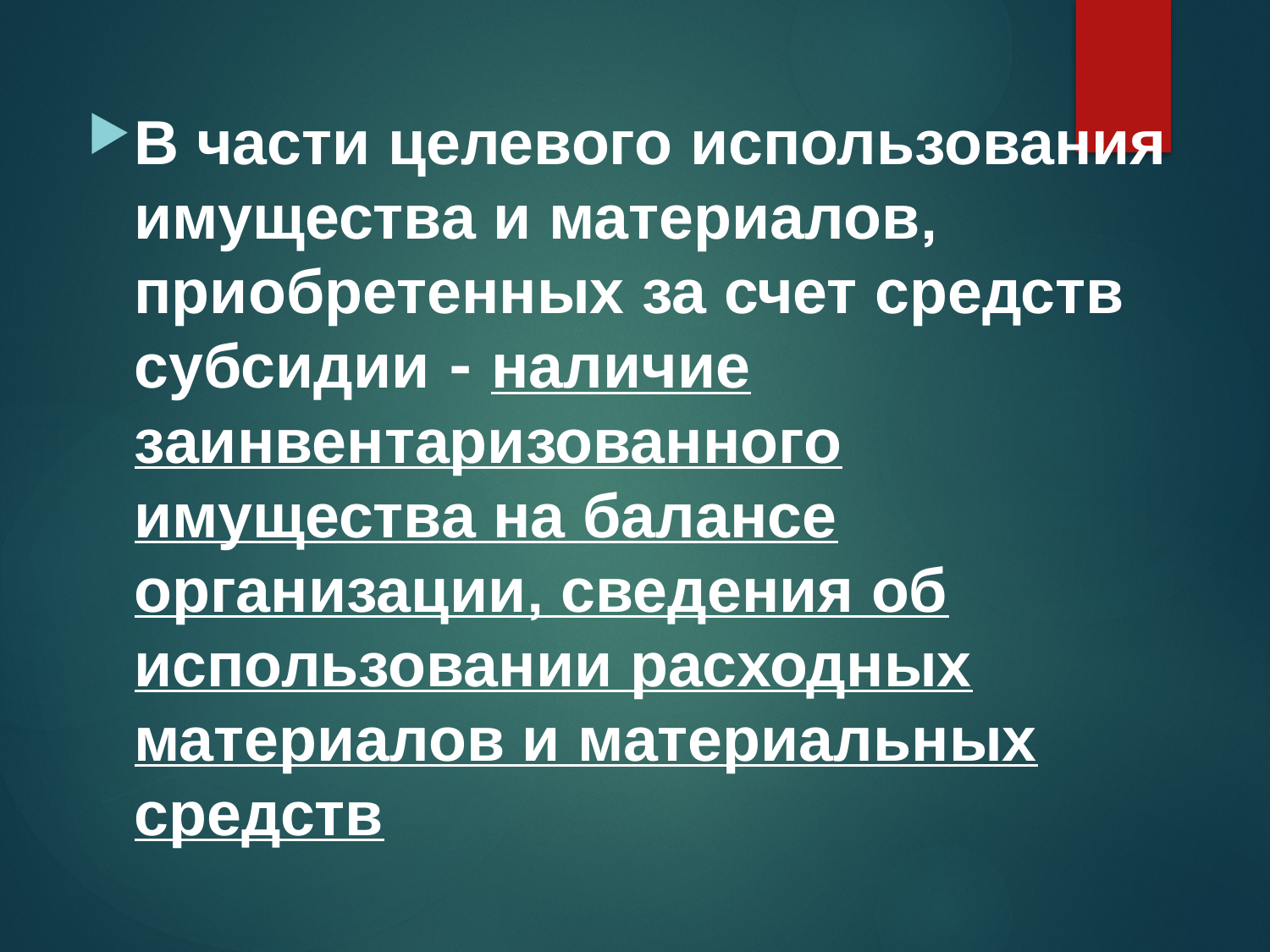

В части целевого использования имущества и материалов, приобретенных за счет средств субсидии - наличие заинвентаризованного имущества на балансе организации, сведения об использовании расходных материалов и материальных средств